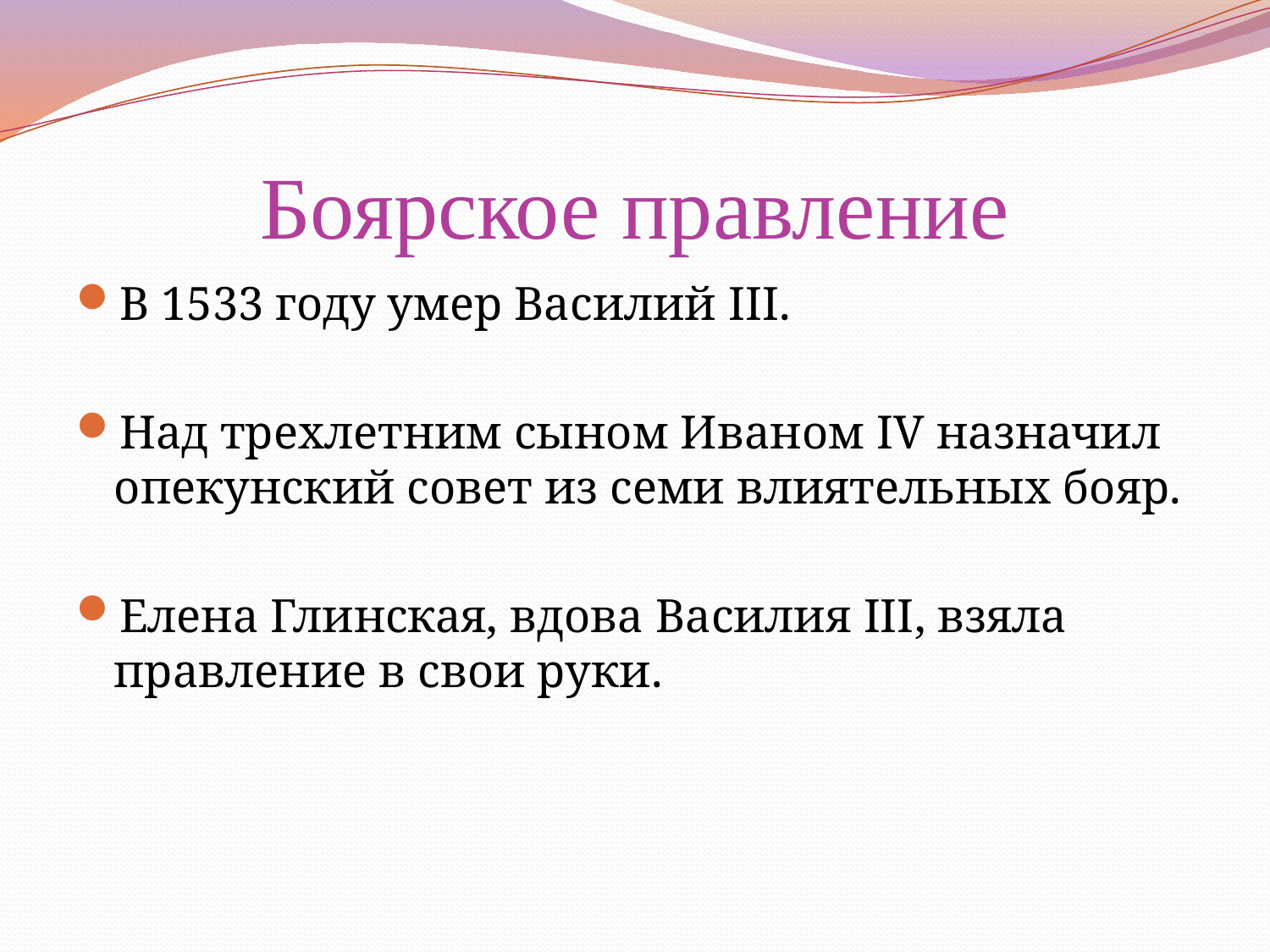

# Боярское правление
В 1533 году умер Василий III.

Над трехлетним сыном Иваном IV назначил опекунский совет из семи влиятельных бояр.

Елена Глинская, вдова Василия III, взяла правление в свои руки.